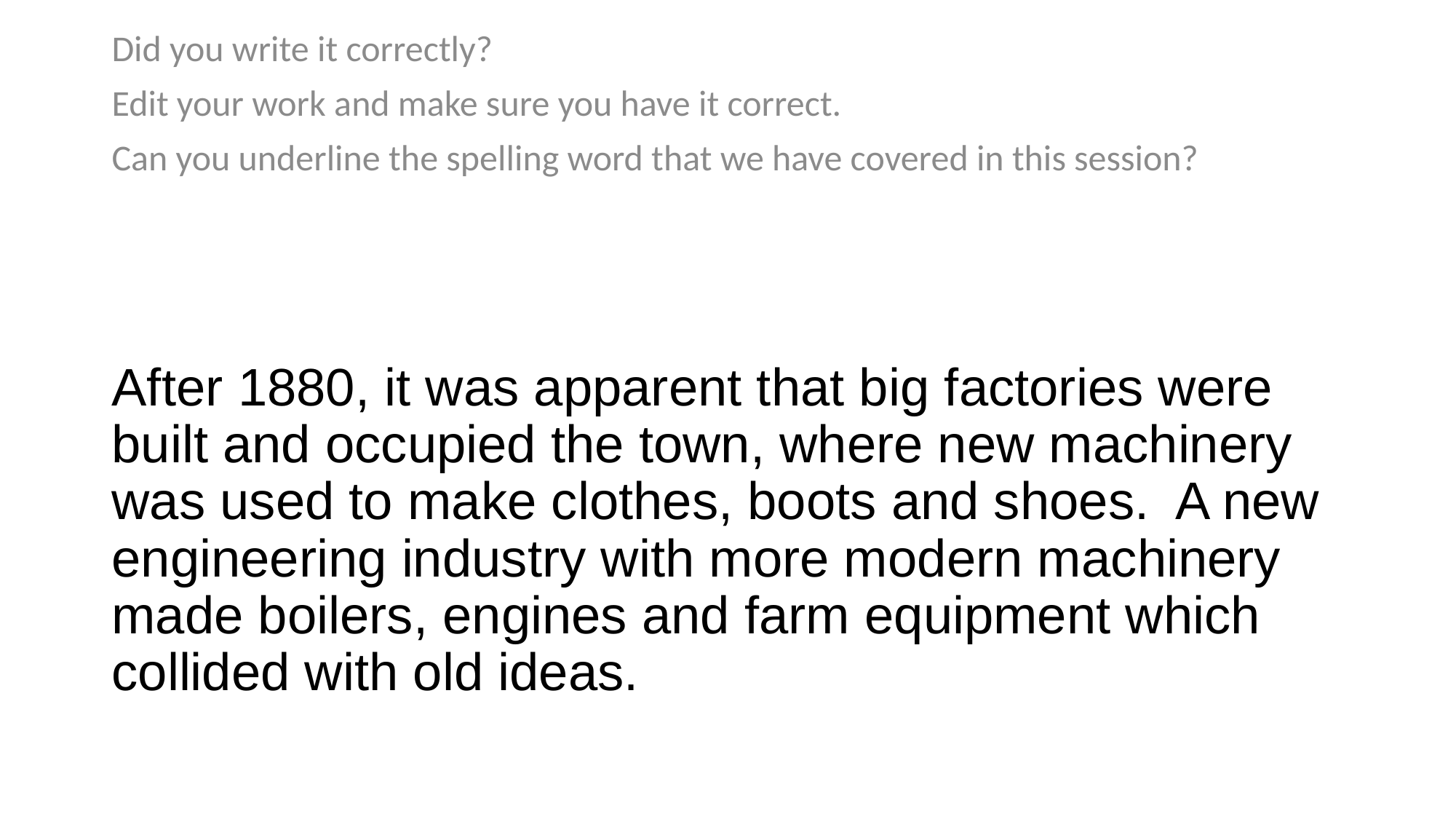

Did you write it correctly?
Edit your work and make sure you have it correct.
Can you underline the spelling word that we have covered in this session?
# After 1880, it was apparent that big factories were built and occupied the town, where new machinery was used to make clothes, boots and shoes.  A new engineering industry with more modern machinery made boilers, engines and farm equipment which collided with old ideas.